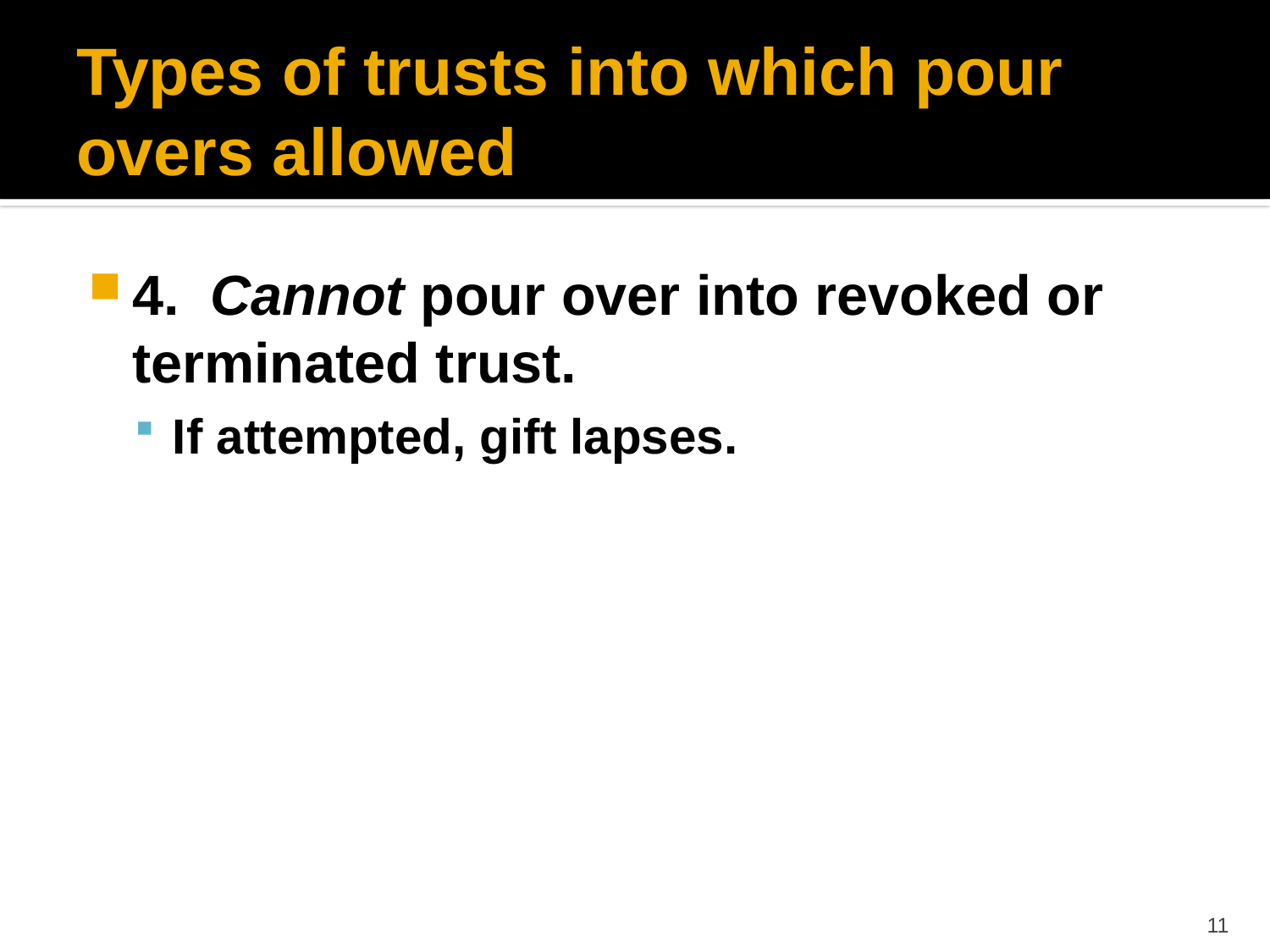

# Types of trusts into which pour overs allowed
4.  Cannot pour over into revoked or terminated trust.
If attempted, gift lapses.
11